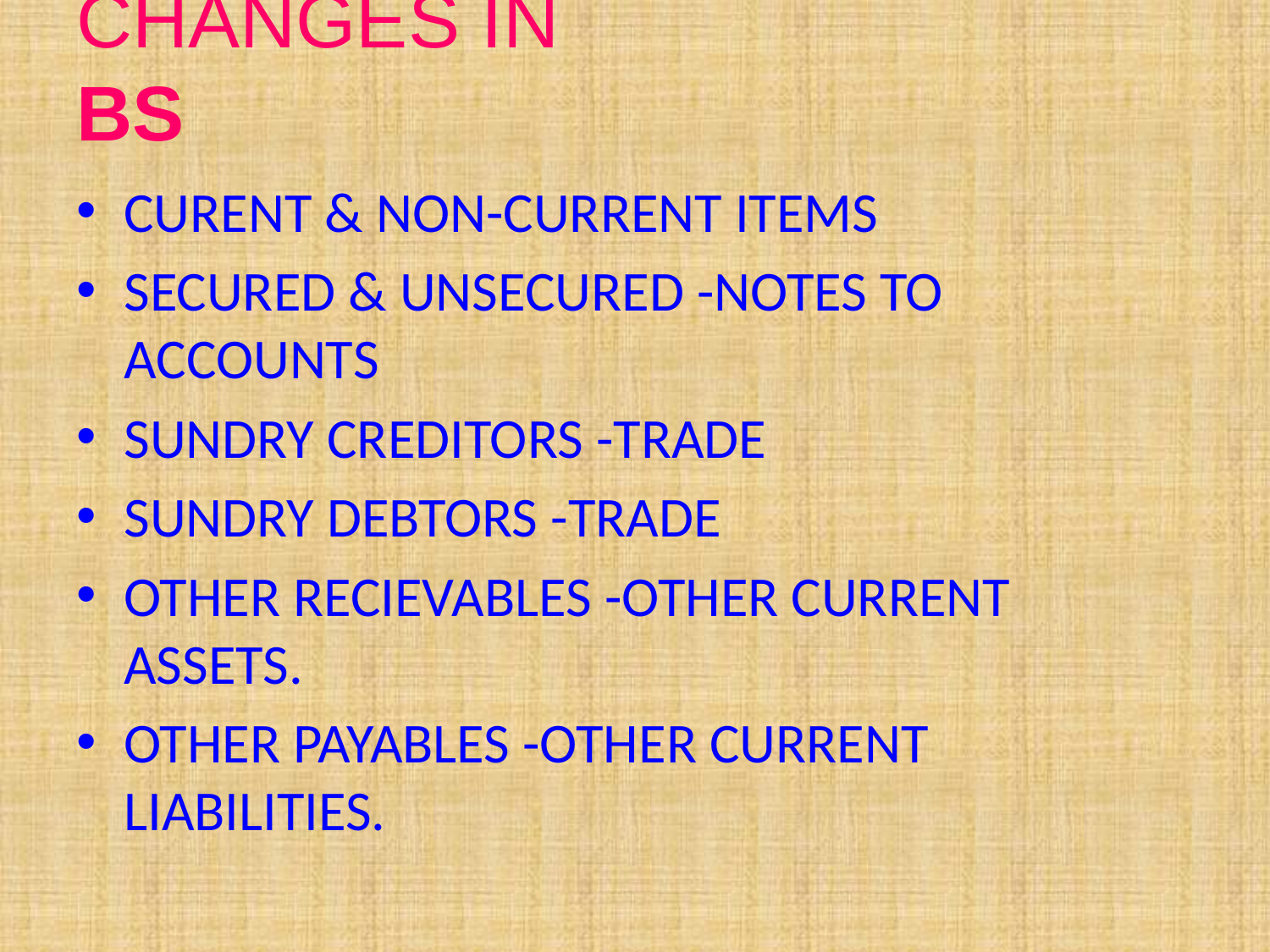

# CHANGES IN BS
CURENT & NON-CURRENT ITEMS
SECURED & UNSECURED -NOTES TO ACCOUNTS
SUNDRY CREDITORS -TRADE
SUNDRY DEBTORS -TRADE
OTHER RECIEVABLES -OTHER CURRENT ASSETS.
OTHER PAYABLES -OTHER CURRENT LIABILITIES.